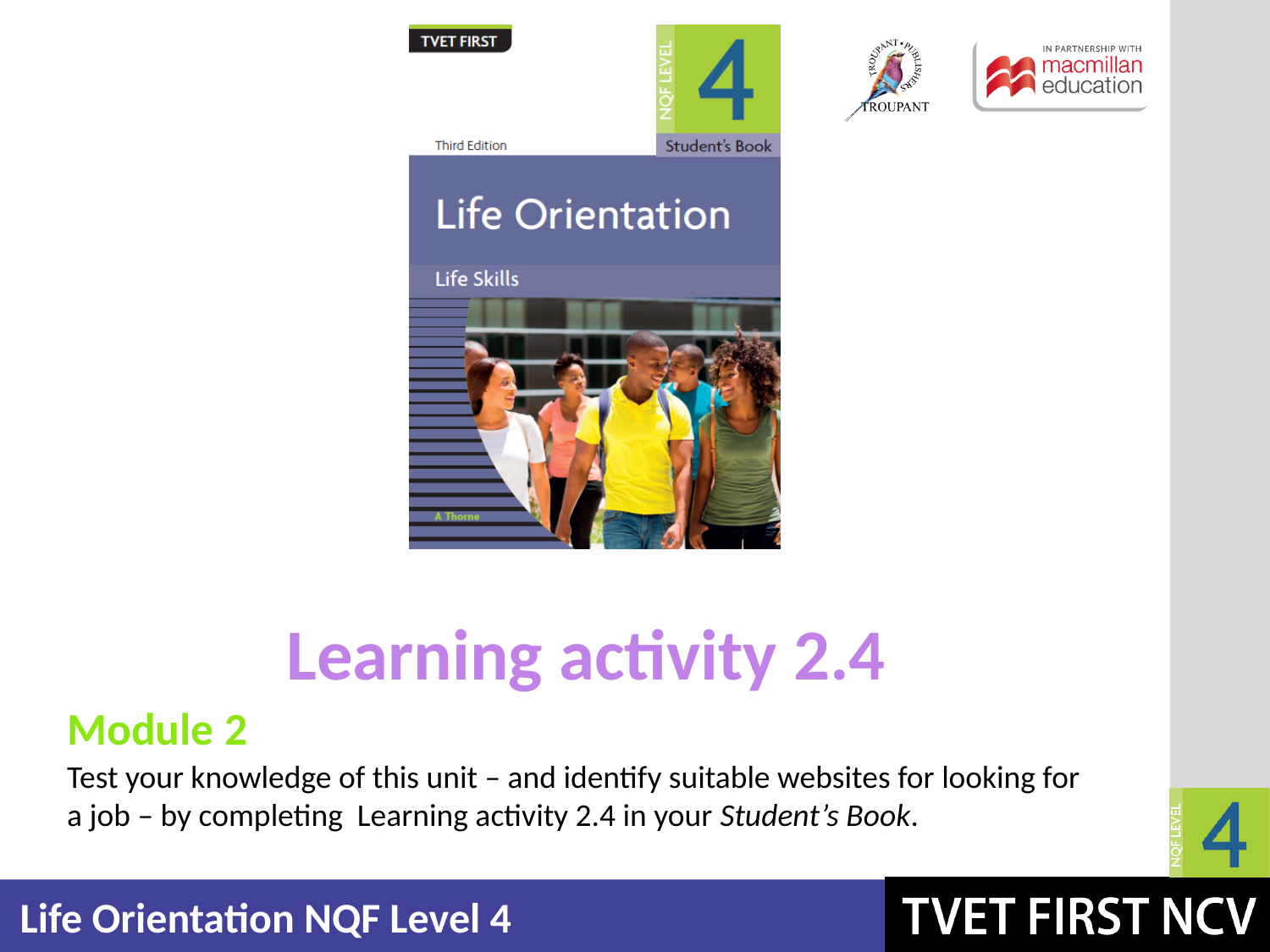

Learning activity 2.4
Module 2
Test your knowledge of this unit – and identify suitable websites for looking for a job – by completing  Learning activity 2.4 in your Student’s Book.